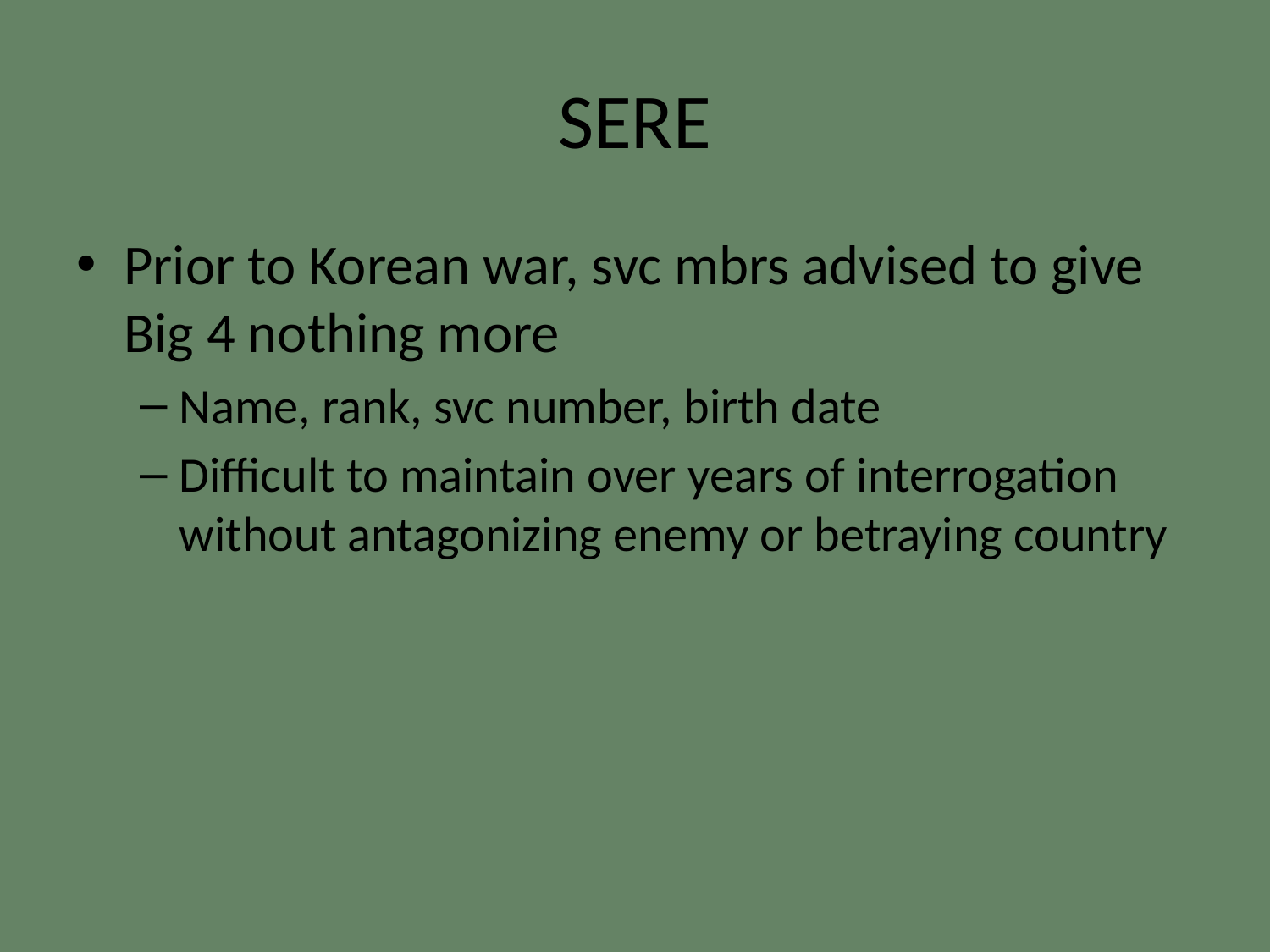

# SERE
Prior to Korean war, svc mbrs advised to give Big 4 nothing more
Name, rank, svc number, birth date
Difficult to maintain over years of interrogation without antagonizing enemy or betraying country